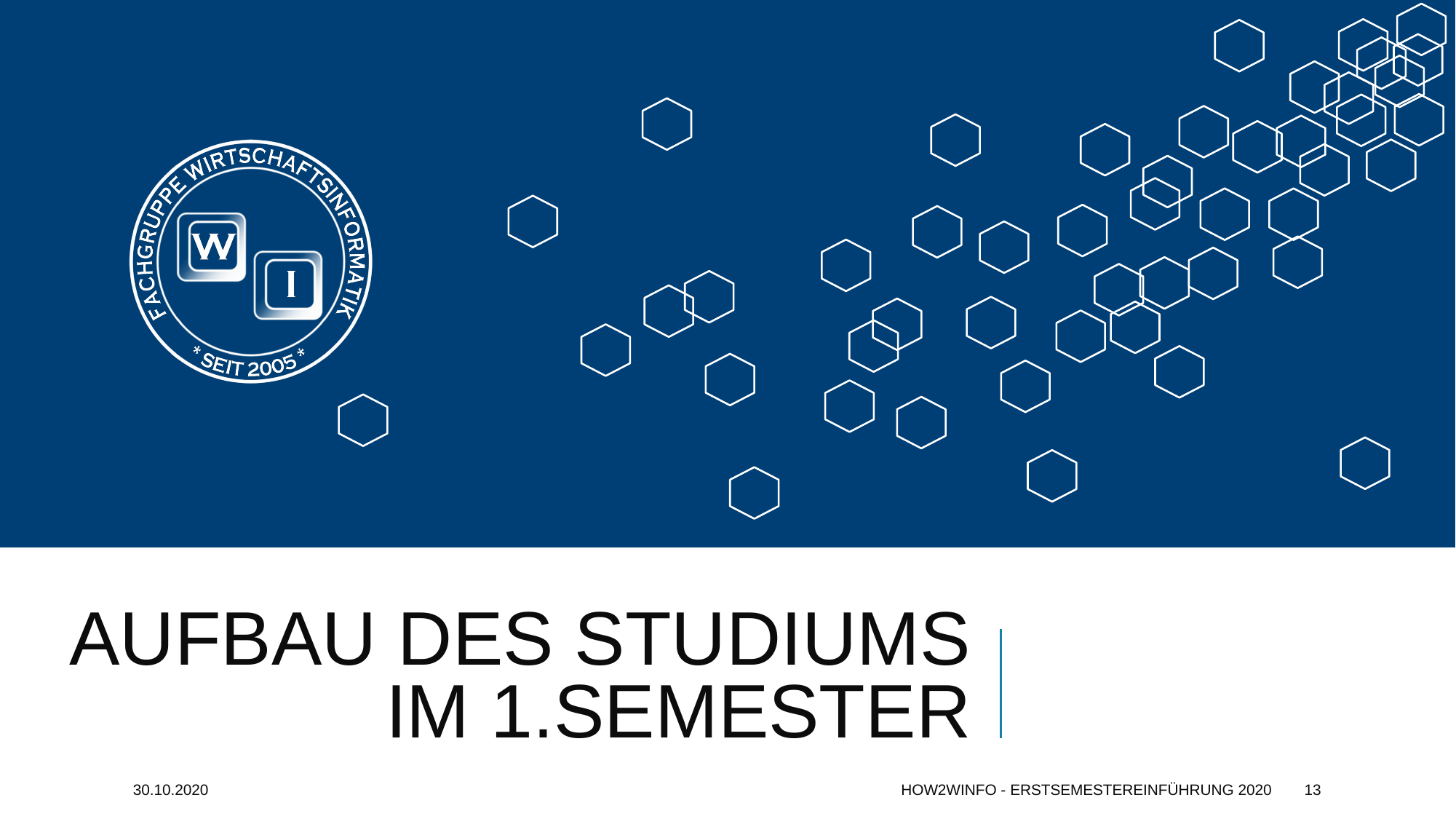

# AUFBAU DES STUDIUMS IM 1.SEMESTER

30.10.2020
HOW2WINFO - ERSTSEMESTEREINFÜHRUNG 2020
13